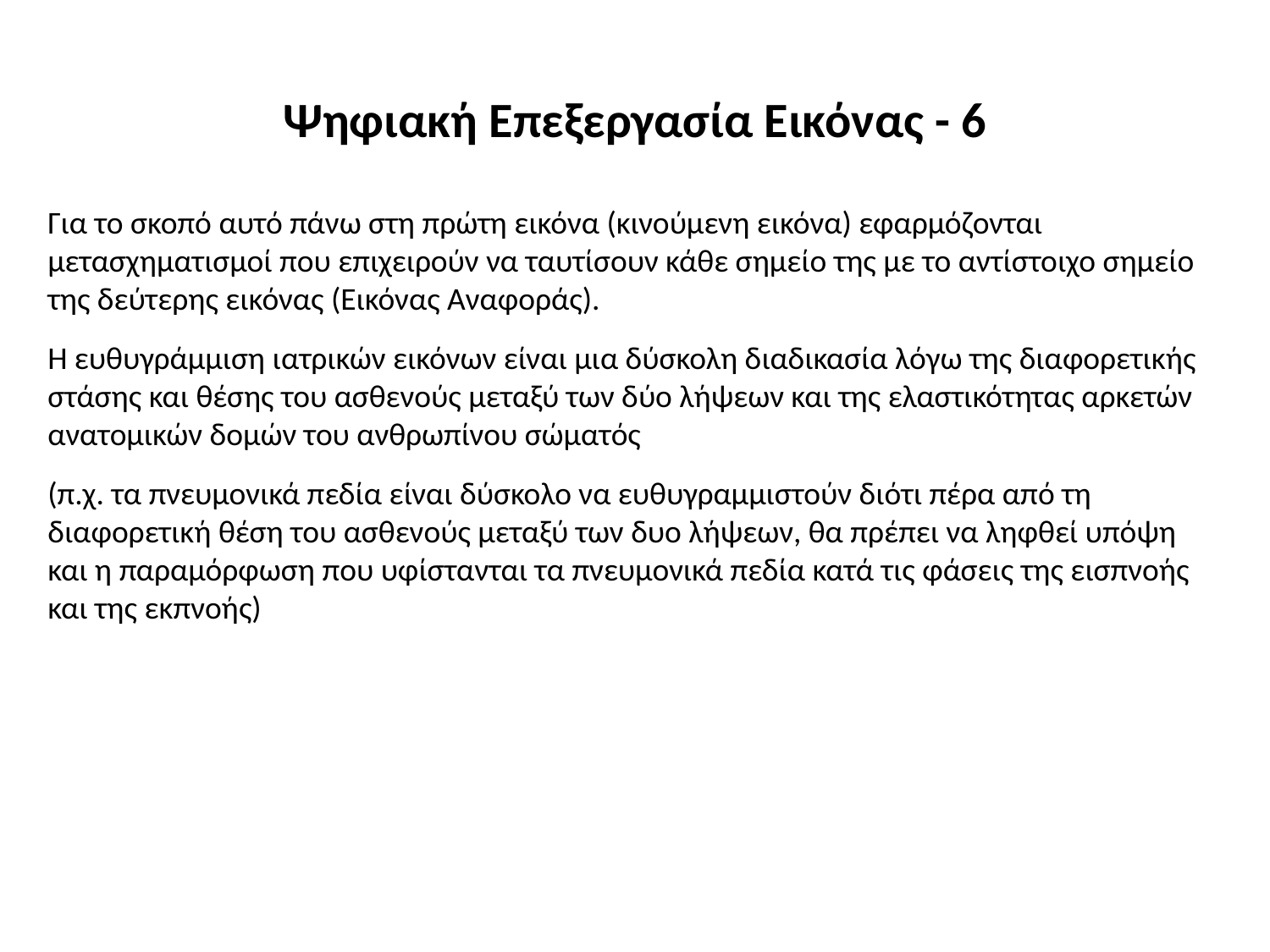

# Ψηφιακή Επεξεργασία Εικόνας - 6
Για το σκοπό αυτό πάνω στη πρώτη εικόνα (κινούμενη εικόνα) εφαρμόζονται  μετασχηματισμοί που επιχειρούν να ταυτίσουν κάθε σημείο της με το αντίστοιχο σημείο της δεύτερης εικόνας (Εικόνας Αναφοράς).
Η ευθυγράμμιση ιατρικών εικόνων είναι μια δύσκολη διαδικασία λόγω της διαφορετικής στάσης και θέσης του ασθενούς μεταξύ των δύο λήψεων και της ελαστικότητας αρκετών ανατομικών δομών του ανθρωπίνου σώματός
(π.χ. τα πνευμονικά πεδία είναι δύσκολο να ευθυγραμμιστούν διότι πέρα από τη διαφορετική θέση του ασθενούς μεταξύ των δυο λήψεων, θα πρέπει να ληφθεί υπόψη και η παραμόρφωση που υφίστανται τα πνευμονικά πεδία κατά τις φάσεις της εισπνοής και της εκπνοής)